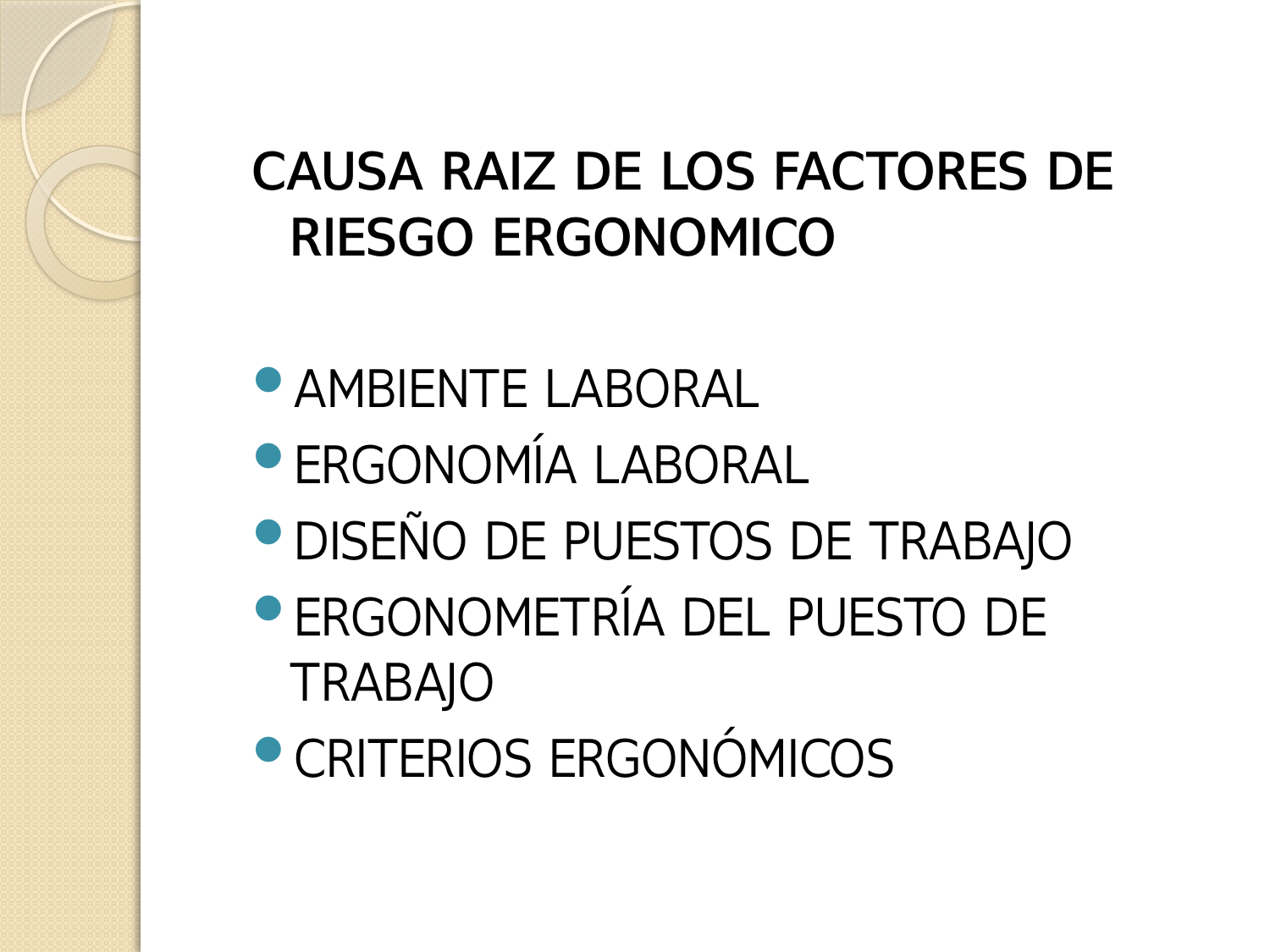

CAUSA RAIZ DE LOS FACTORES DE RIESGO ERGONOMICO

Ambiente Laboral
Ergonomía laboral
Diseño de puestos de trabajo
Ergonometría del puesto de trabajo
Criterios ergonómicos